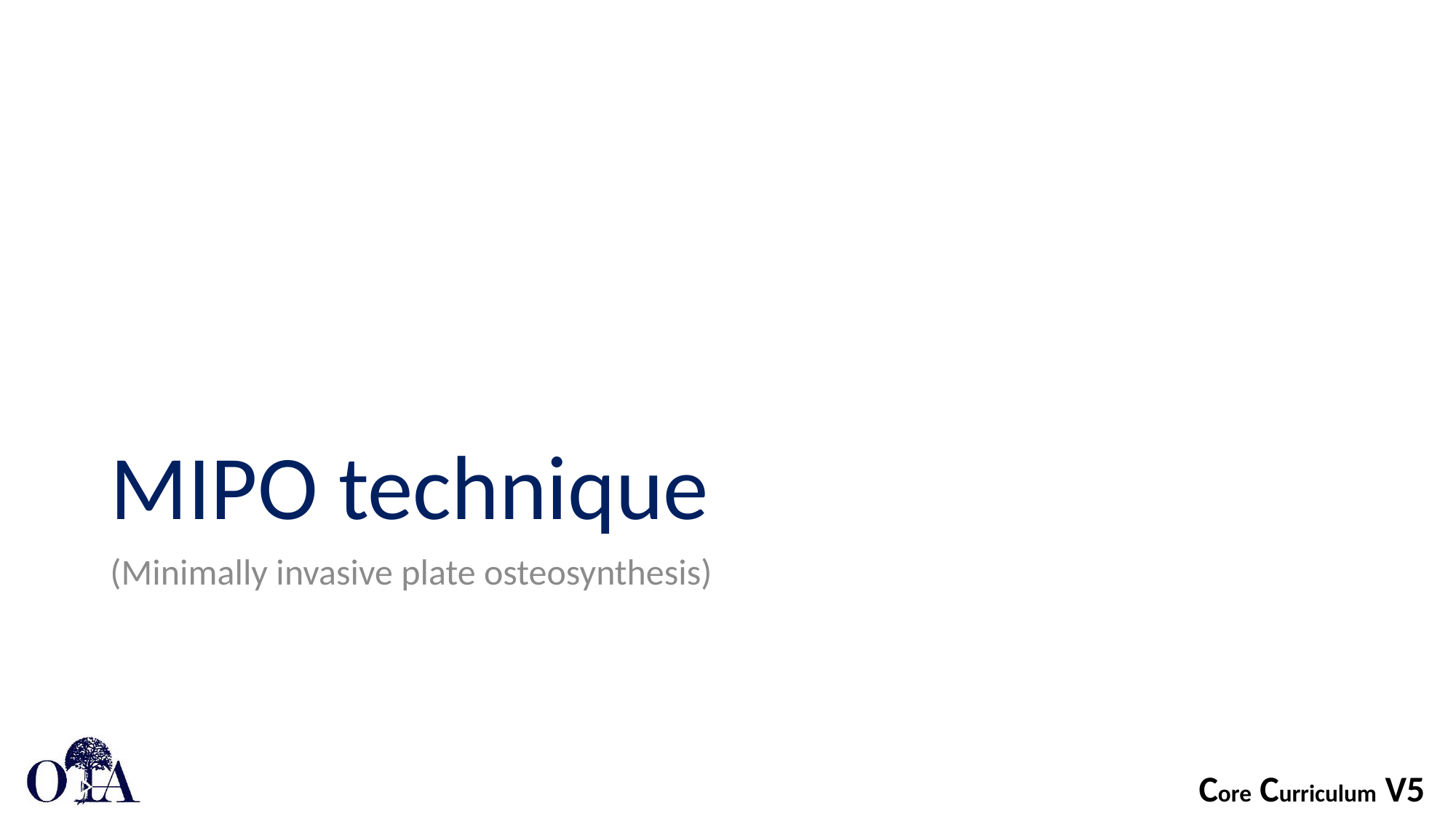

# MIPO technique
(Minimally invasive plate osteosynthesis)